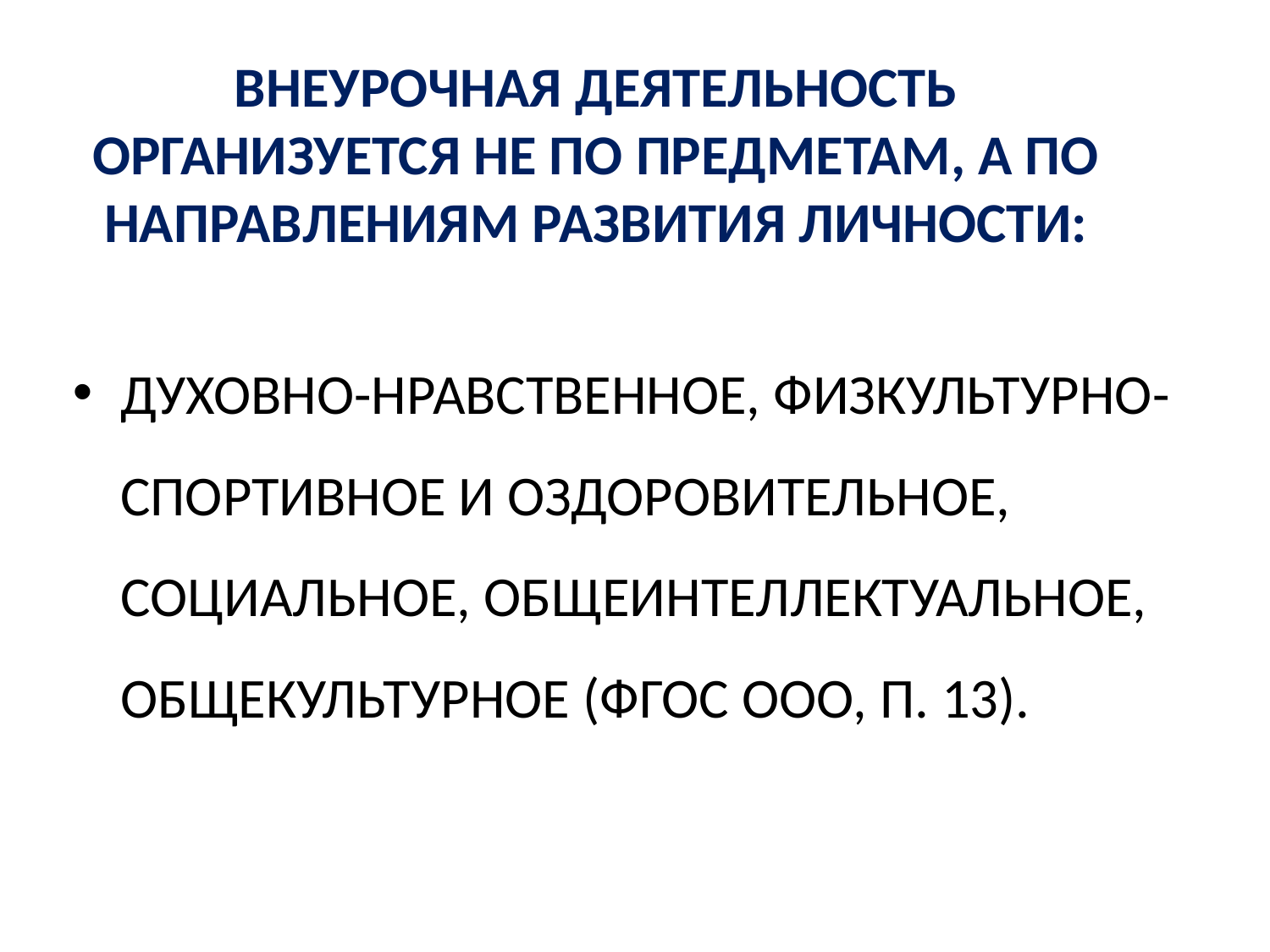

# Внеурочная деятельность организуется не по предметам, а по направлениям развития личности:
духовно-нравственное, физкультурно-спортивное и оздоровительное, социальное, общеинтеллектуальное, общекультурное (ФГОС ООО, п. 13).